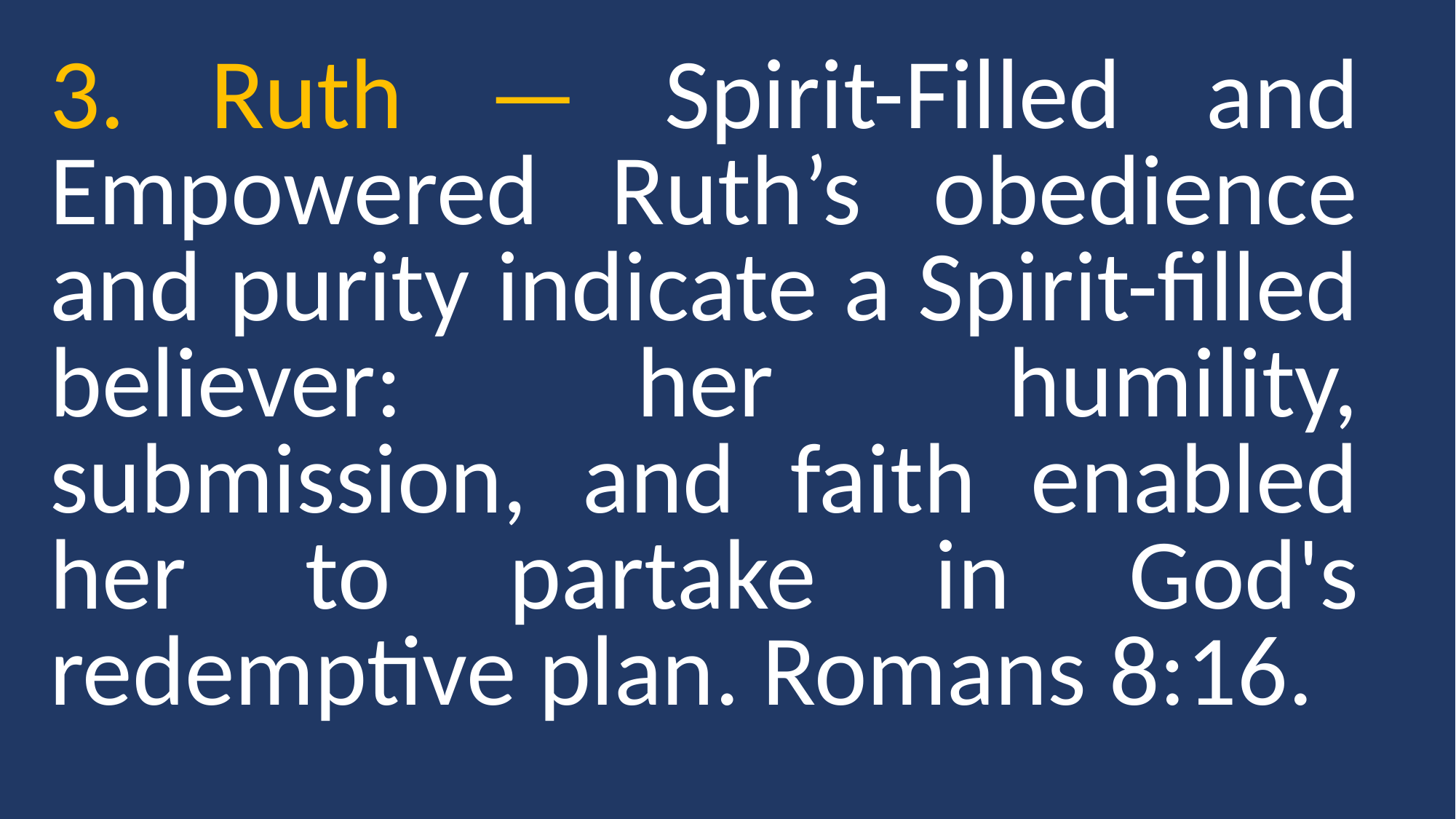

3. Ruth — Spirit-Filled and Empowered Ruth’s obedience and purity indicate a Spirit-filled believer: her humility, submission, and faith enabled her to partake in God's redemptive plan. Romans 8:16.